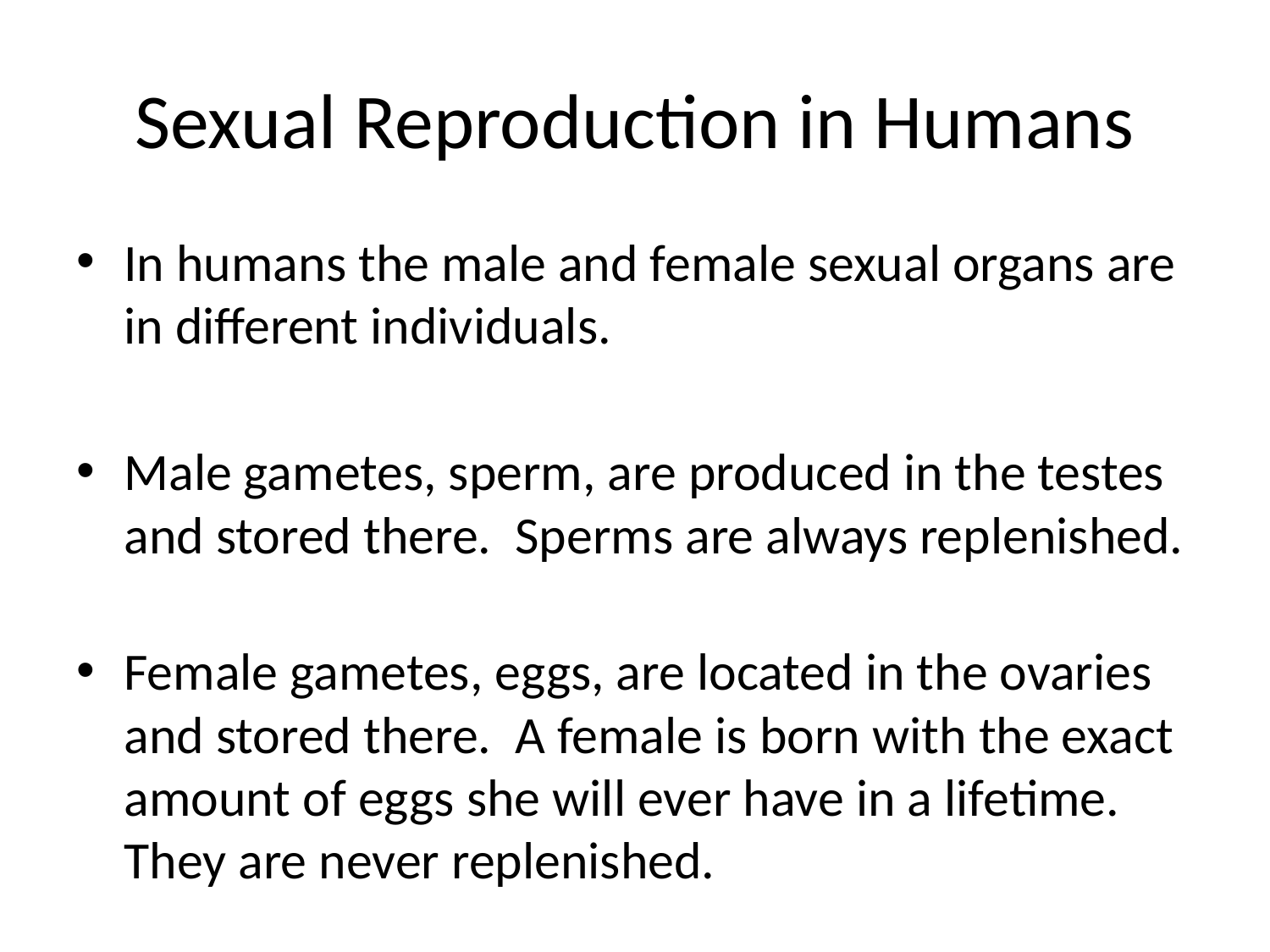

# Sexual Reproduction in Humans
In humans the male and female sexual organs are in different individuals.

Male gametes, sperm, are produced in the testes and stored there.  Sperms are always replenished.
Female gametes, eggs, are located in the ovaries and stored there.  A female is born with the exact amount of eggs she will ever have in a lifetime.  They are never replenished.